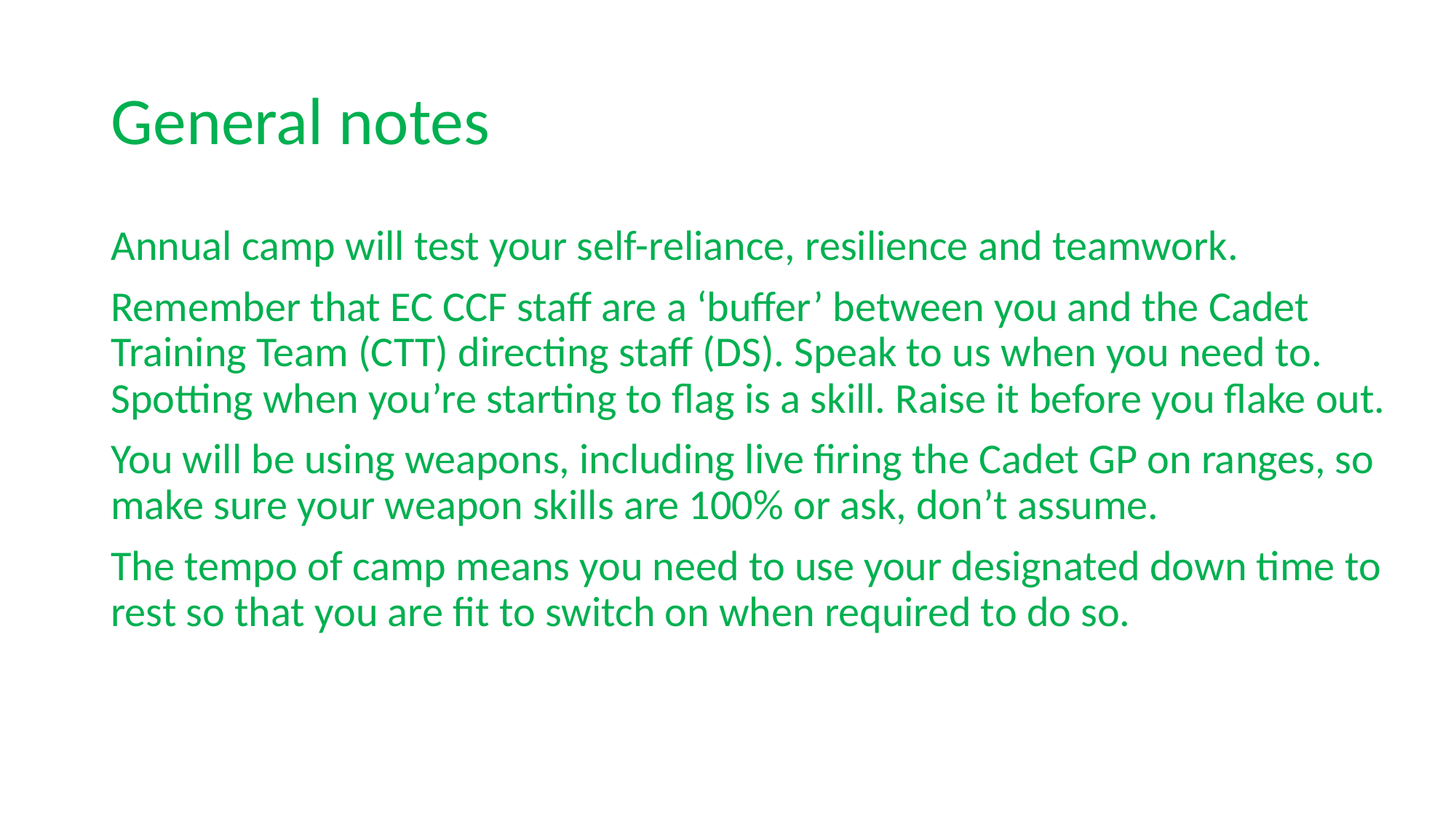

# General notes
Annual camp will test your self-reliance, resilience and teamwork.
Remember that EC CCF staff are a ‘buffer’ between you and the Cadet Training Team (CTT) directing staff (DS). Speak to us when you need to. Spotting when you’re starting to flag is a skill. Raise it before you flake out.
You will be using weapons, including live firing the Cadet GP on ranges, so make sure your weapon skills are 100% or ask, don’t assume.
The tempo of camp means you need to use your designated down time to rest so that you are fit to switch on when required to do so.